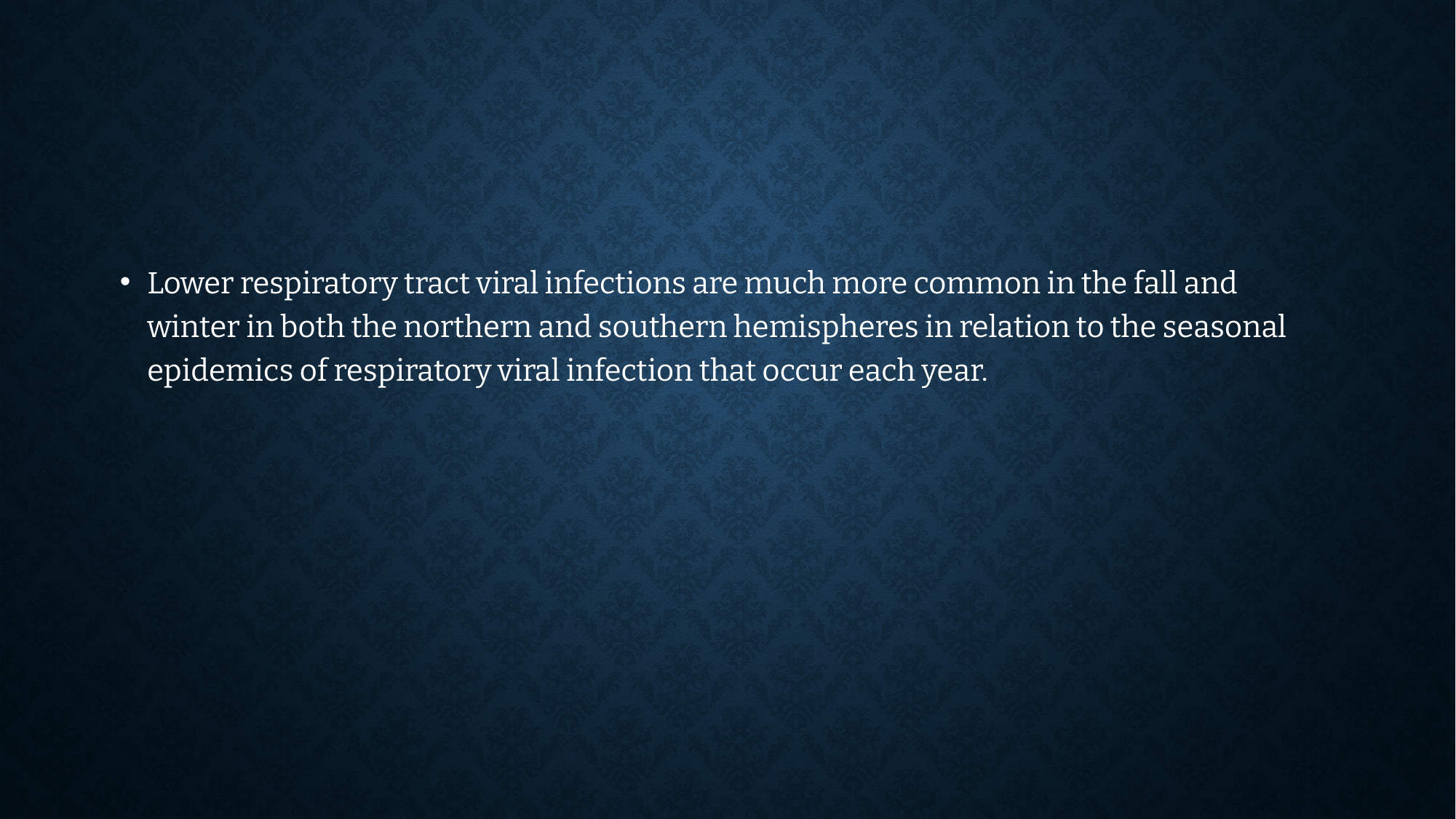

#
Lower respiratory tract viral infections are much more common in the fall and winter in both the northern and southern hemispheres in relation to the seasonal epidemics of respiratory viral infection that occur each year.